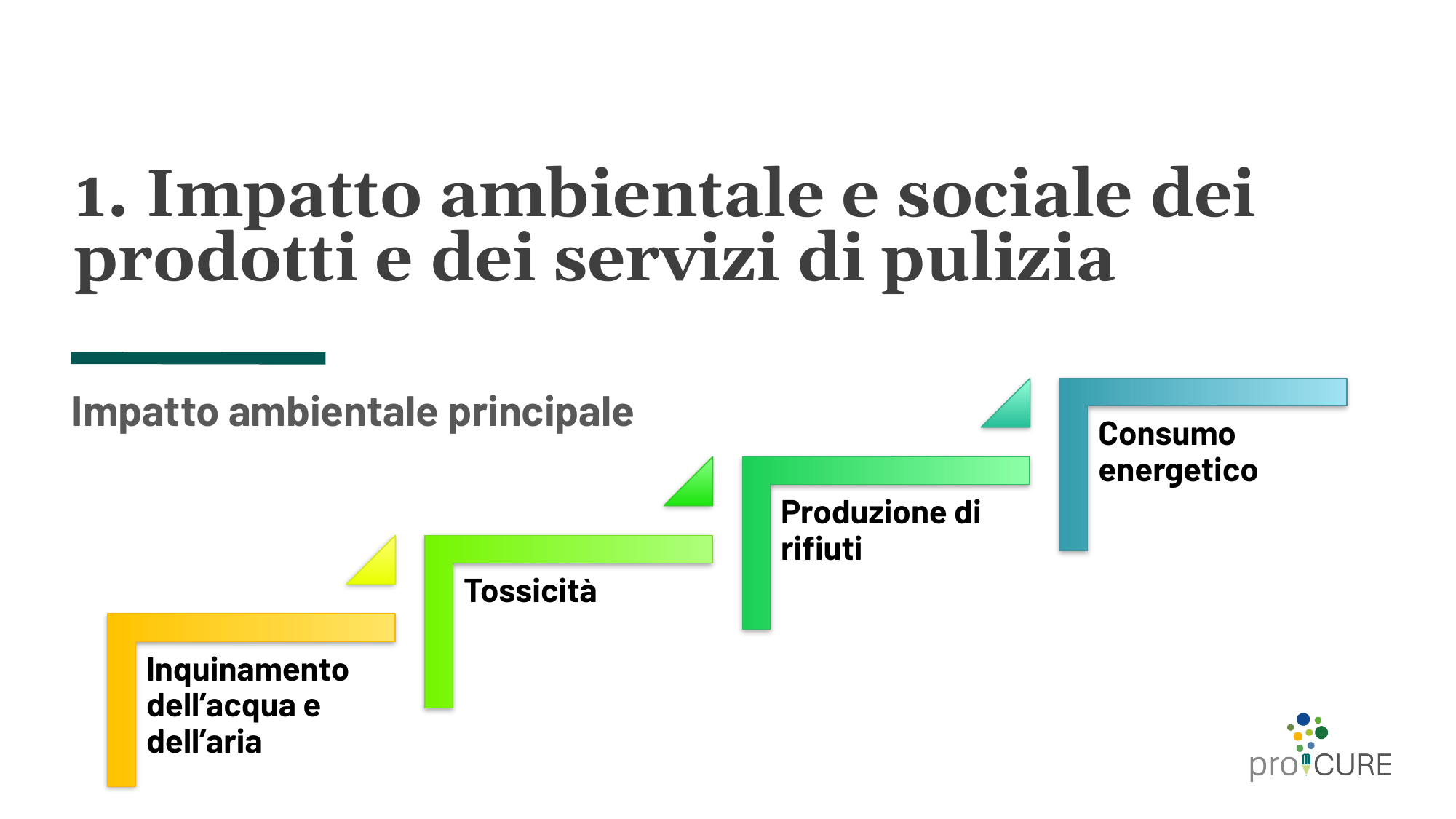

# 1. Impatto ambientale e sociale dei prodotti e dei servizi di pulizia

Consumo energetico

Produzione di rifiuti

Tossicità

Inquinamento dell’acqua e dell’aria
Impatto ambientale principale